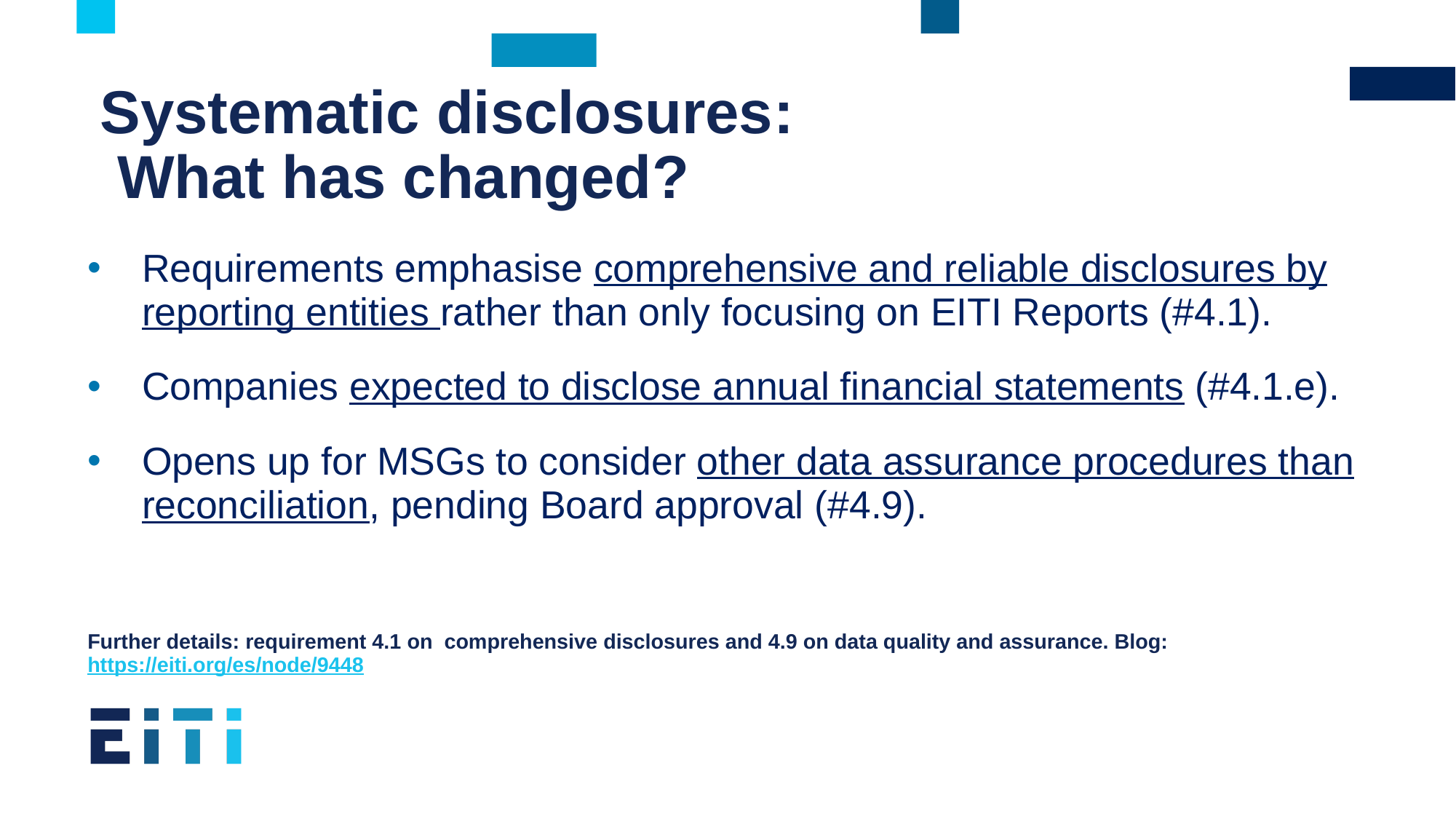

# Systematic disclosures: What has changed?
Requirements emphasise comprehensive and reliable disclosures by reporting entities rather than only focusing on EITI Reports (#4.1).
Companies expected to disclose annual financial statements (#4.1.e).
Opens up for MSGs to consider other data assurance procedures than reconciliation, pending Board approval (#4.9).

Further details: requirement 4.1 on  comprehensive disclosures and 4.9 on data quality and assurance. Blog: https://eiti.org/es/node/9448